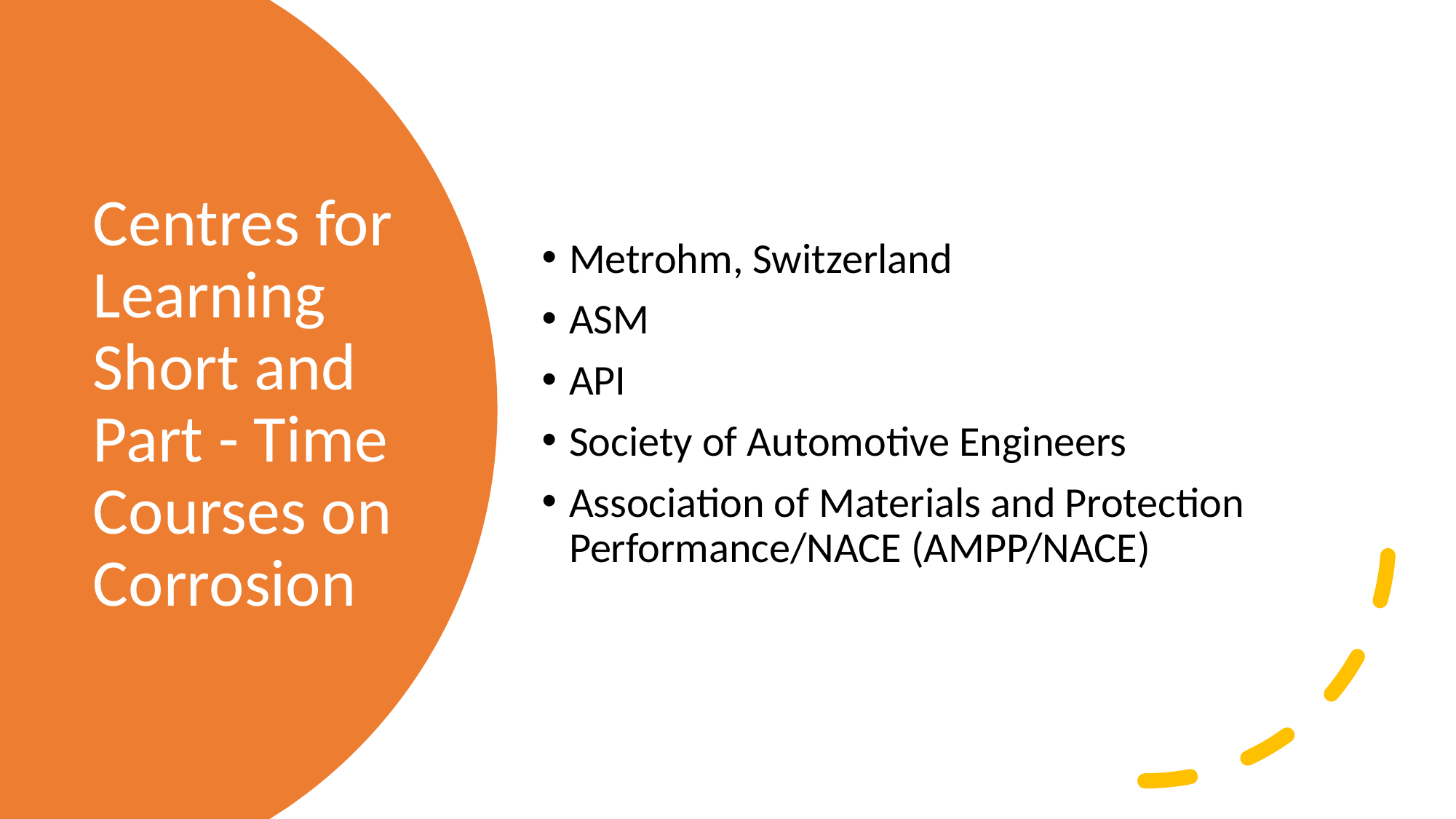

Metrohm, Switzerland
ASM
API
Society of Automotive Engineers
Association of Materials and Protection Performance/NACE (AMPP/NACE)
# Centres for Learning Short and Part - Time Courses on Corrosion